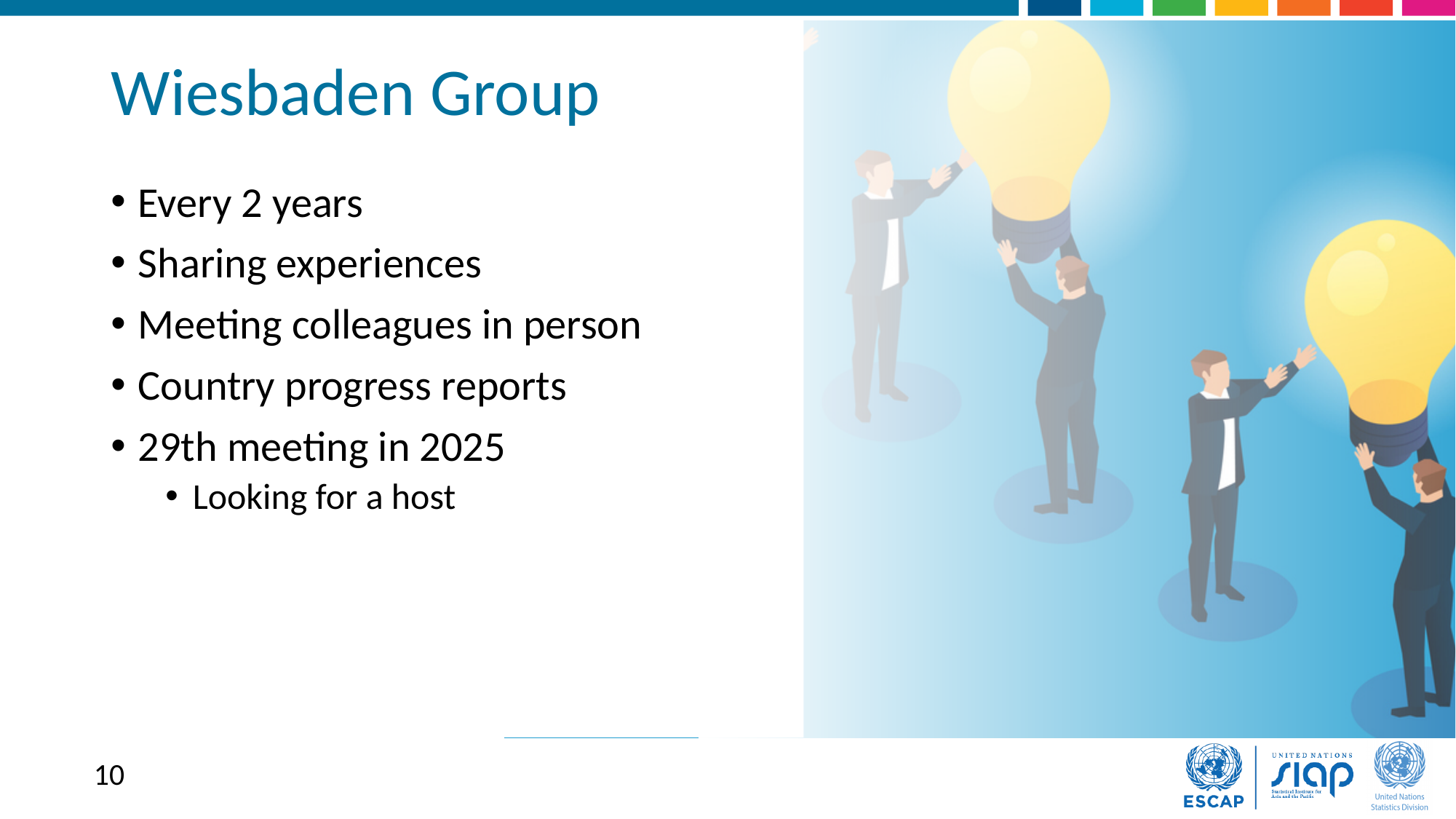

# Wiesbaden Group
Every 2 years
Sharing experiences
Meeting colleagues in person
Country progress reports
29th meeting in 2025
Looking for a host
10